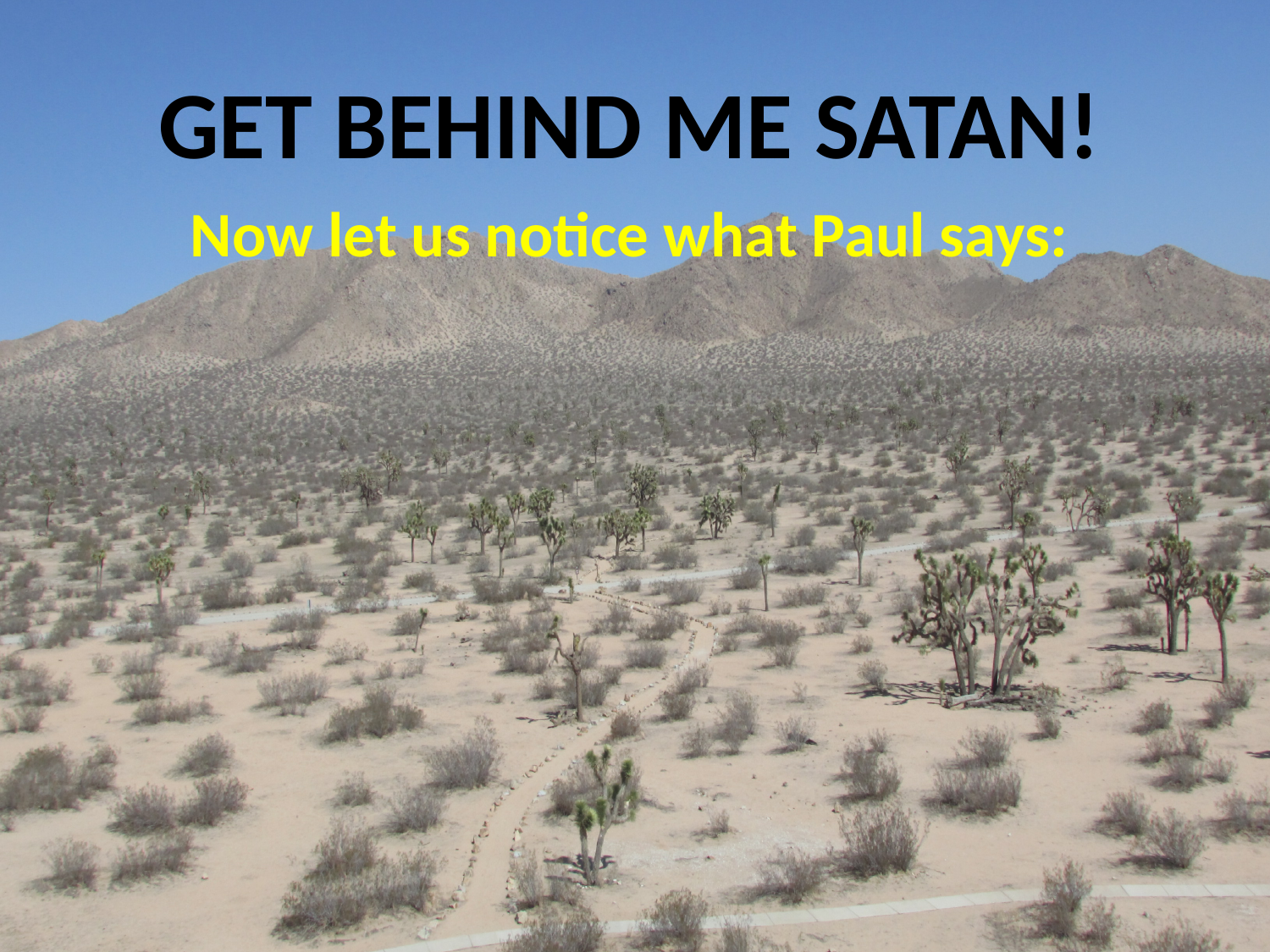

GET BEHIND ME SATAN!
Now let us notice what Paul says: